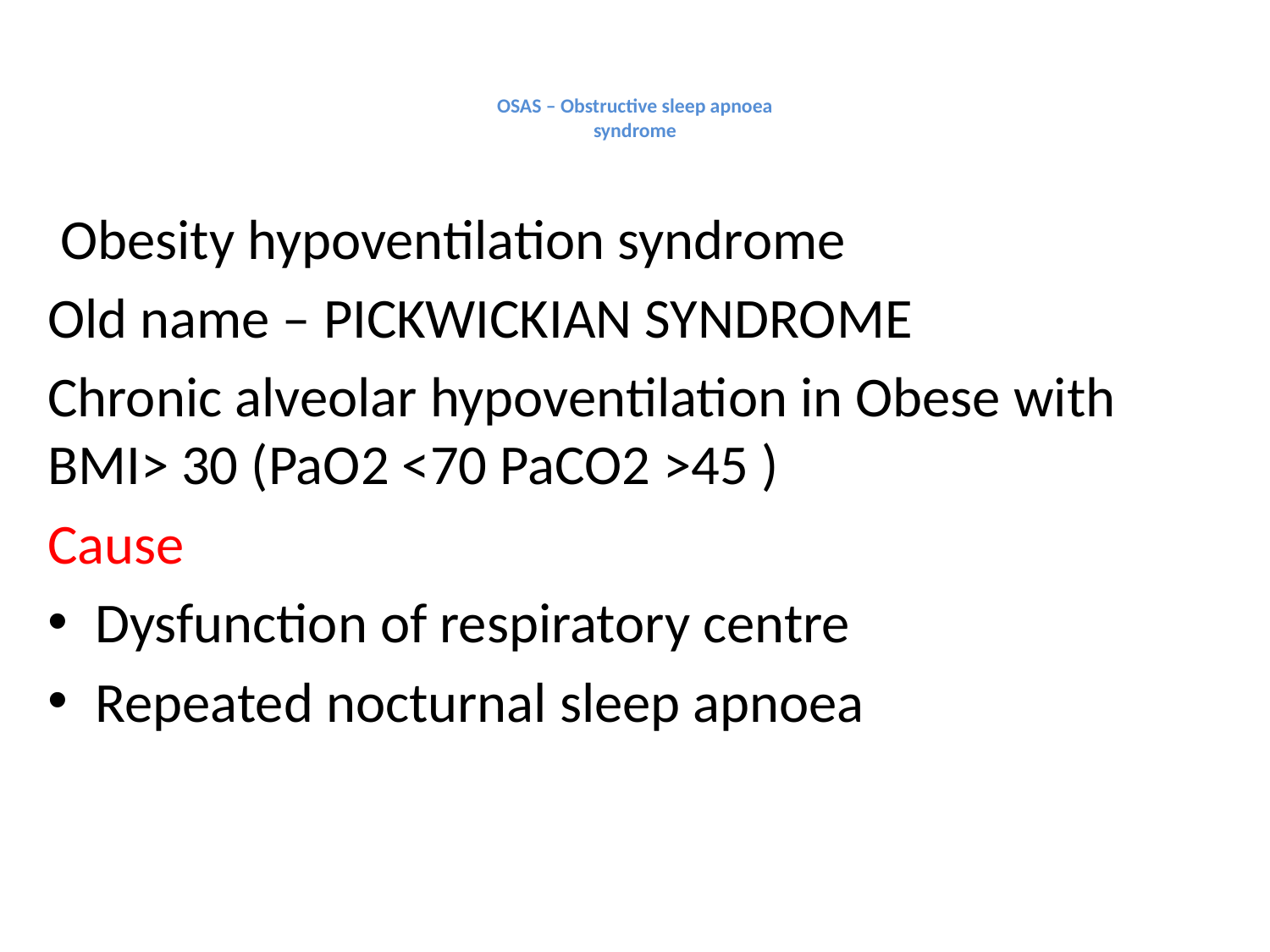

# OSAS – Obstructive sleep apnoea syndrome
 Obesity hypoventilation syndrome
Old name – PICKWICKIAN SYNDROME
Chronic alveolar hypoventilation in Obese with BMI> 30 (PaO2 <70 PaCO2 >45 )
Cause
Dysfunction of respiratory centre
Repeated nocturnal sleep apnoea